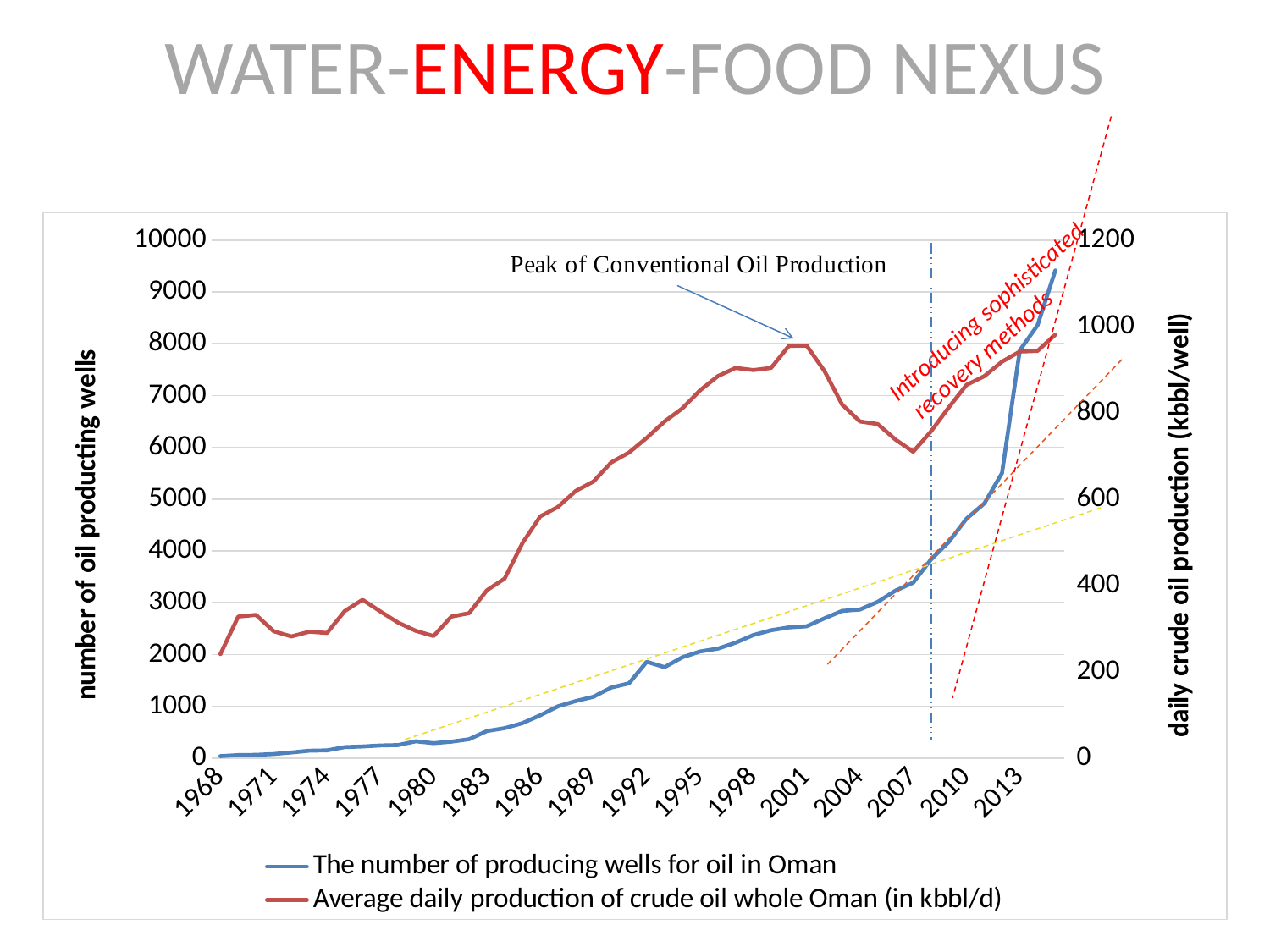

# WATER-ENERGY-FOOD NEXUS

### Chart

| Category | The number of producing wells for oil in Oman | Average daily production of crude oil whole Oman (in kbbl/d) |
|---|---|---|
| 1968 | 39.0 | 241.0 |
| 1969 | 58.0 | 328.0 |
| 1970 | 63.0 | 332.0 |
| 1971 | 79.0 | 294.0 |
| 1972 | 109.0 | 282.0 |
| 1973 | 143.0 | 293.0 |
| 1974 | 150.0 | 290.0 |
| 1975 | 213.0 | 341.0 |
| 1976 | 226.0 | 367.0 |
| 1977 | 245.0 | 340.0 |
| 1978 | 253.0 | 314.0 |
| 1979 | 325.0 | 295.0 |
| 1980 | 289.0 | 283.0 |
| 1981 | 318.0 | 328.0 |
| 1982 | 365.0 | 336.0 |
| 1983 | 523.0 | 389.0 |
| 1984 | 578.0 | 416.0 |
| 1985 | 676.0 | 498.0 |
| 1986 | 828.0 | 560.0 |
| 1987 | 1000.0 | 582.0 |
| 1988 | 1102.0 | 619.0 |
| 1989 | 1186.0 | 641.0 |
| 1990 | 1363.0 | 685.0 |
| 1991 | 1445.0 | 708.0 |
| 1992 | 1861.0 | 742.0 |
| 1993 | 1757.0 | 780.0 |
| 1994 | 1947.0 | 810.0 |
| 1995 | 2059.0 | 852.0 |
| 1996 | 2114.0 | 885.0 |
| 1997 | 2230.0 | 904.0 |
| 1998 | 2377.0 | 899.0 |
| 1999 | 2470.0 | 904.0 |
| 2000 | 2525.0 | 955.0 |
| 2001 | 2546.0 | 955.7800000000004 |
| 2002 | 2700.0 | 897.0 |
| 2003 | 2843.0 | 819.0 |
| 2004 | 2869.0 | 780.0 |
| 2005 | 3018.0 | 774.0 |
| 2006 | 3234.0 | 738.0 |
| 2007 | 3388.0 | 710.0 |
| 2008 | 3836.0 | 757.0 |
| 2009 | 4173.0 | 812.5 |
| 2010 | 4624.0 | 864.6 |
| 2011 | 4918.0 | 884.9 |
| 2012 | 5505.0 | 918.5 |
| 2013 | 7873.0 | 941.9 |
| 2014 | 8358.0 | 943.5 |
| 2015 | 9416.0 | 981.1 |
Introducing sophisticated
 recovery methods